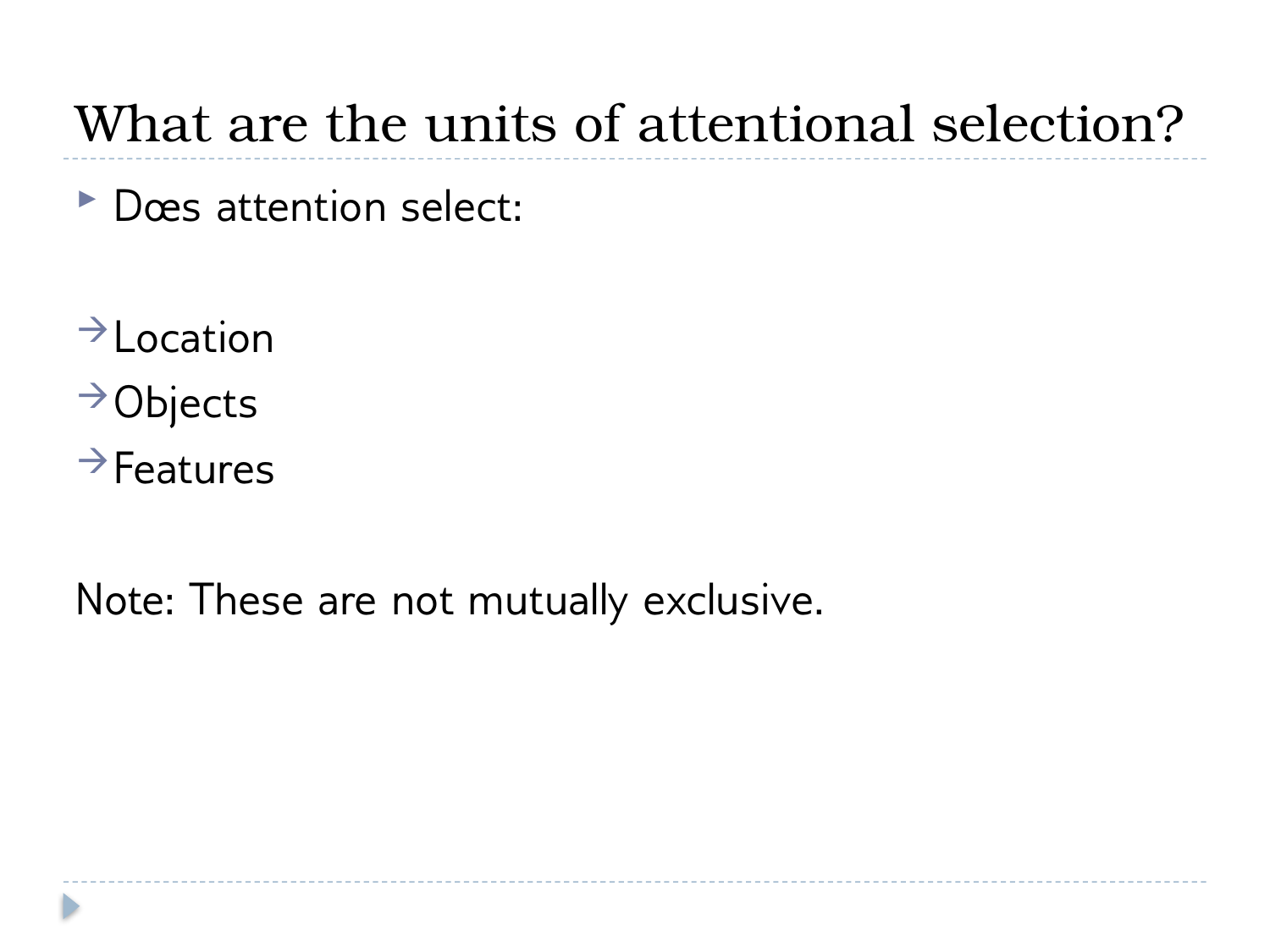

# What are the units of attentional selection?
Does attention select:

Location
Objects
Features

Note: These are not mutually exclusive.